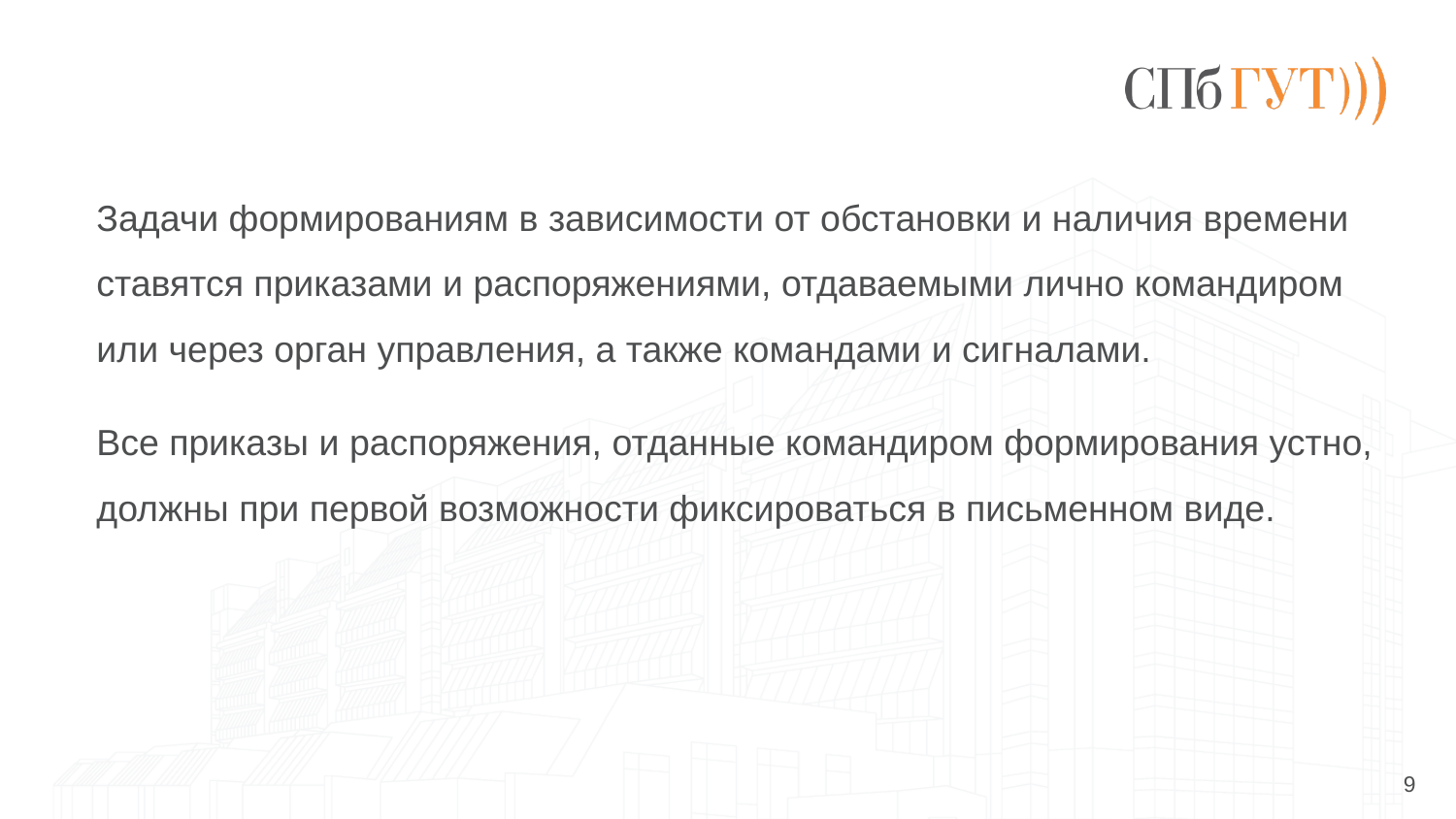

Задачи формированиям в зависимости от обстановки и наличия времени ставятся приказами и распоряжениями, отдаваемыми лично командиром или через орган управления, а также командами и сигналами.
Все приказы и распоряжения, отданные командиром формирования устно, должны при первой возможности фиксироваться в письменном виде.
9